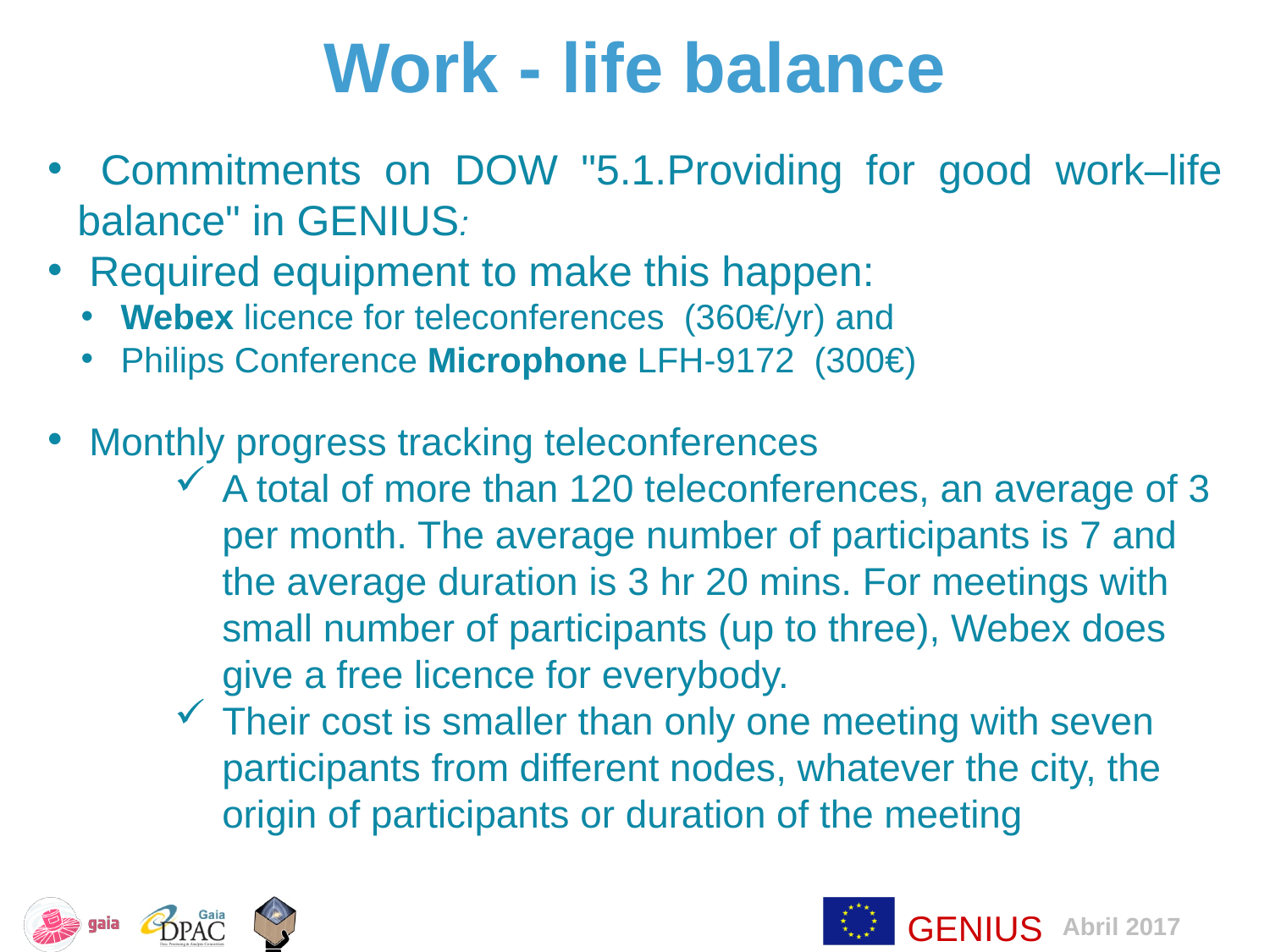

Work - life balance

 Commitments on DOW "5.1.Providing for good work–life balance" in GENIUS:
 Required equipment to make this happen:
 Webex licence for teleconferences  (360€/yr) and
 Philips Conference Microphone LFH-9172  (300€)

 Monthly progress tracking teleconferences
A total of more than 120 teleconferences, an average of 3 per month. The average number of participants is 7 and the average duration is 3 hr 20 mins. For meetings with small number of participants (up to three), Webex does give a free licence for everybody.
Their cost is smaller than only one meeting with seven participants from different nodes, whatever the city, the origin of participants or duration of the meeting